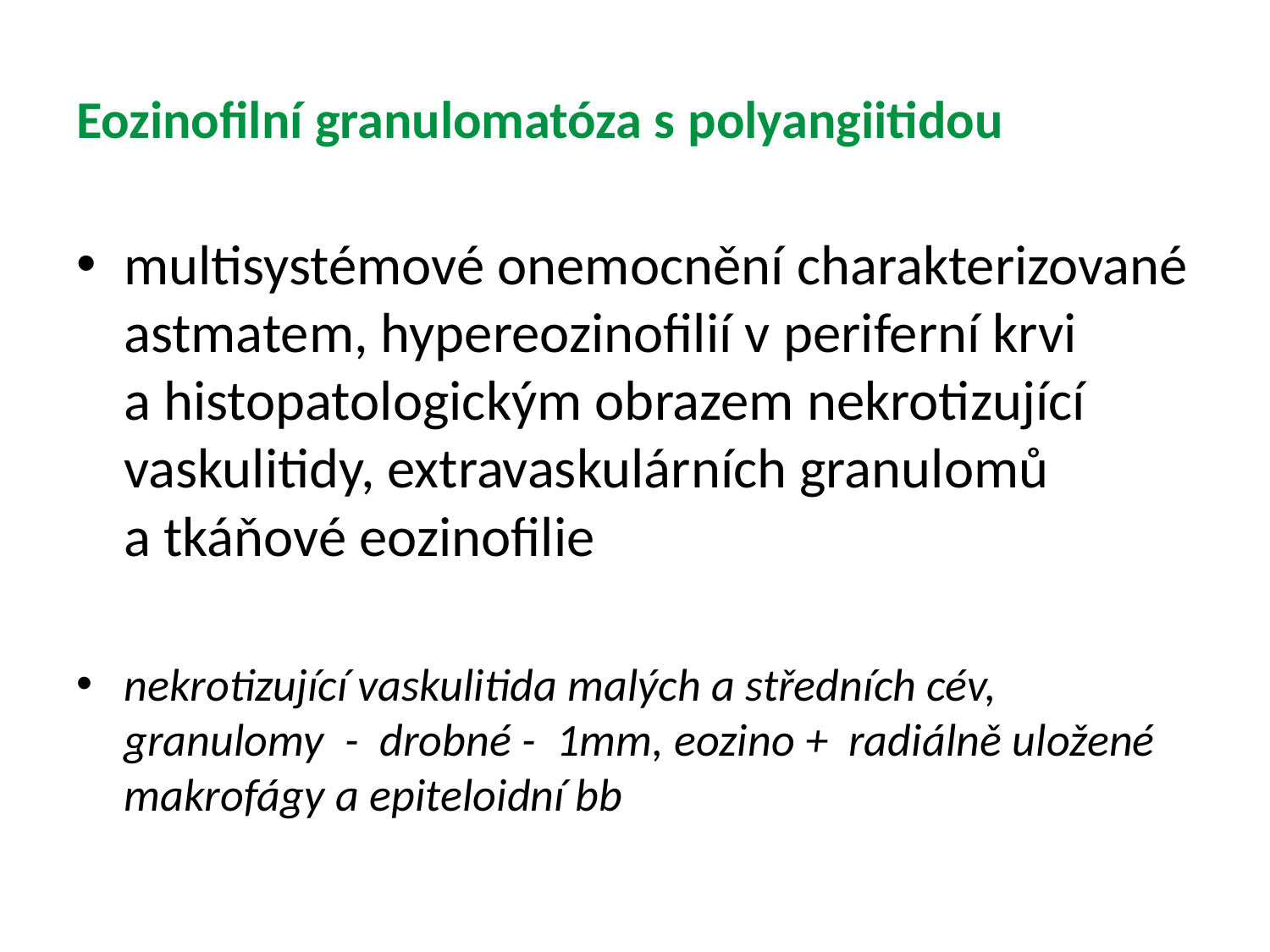

# Eozinofilní granulomatóza s polyangiitidou
multisystémové onemocnění charakterizované astmatem, hypereozinofilií v periferní krvi a histopatologickým obrazem nekrotizující vaskulitidy, extravaskulárních granulomů a tkáňové eozinofilie

nekrotizující vaskulitida malých a středních cév, granulomy  -  drobné -  1mm, eozino +  radiálně uložené makrofágy a epiteloidní bb